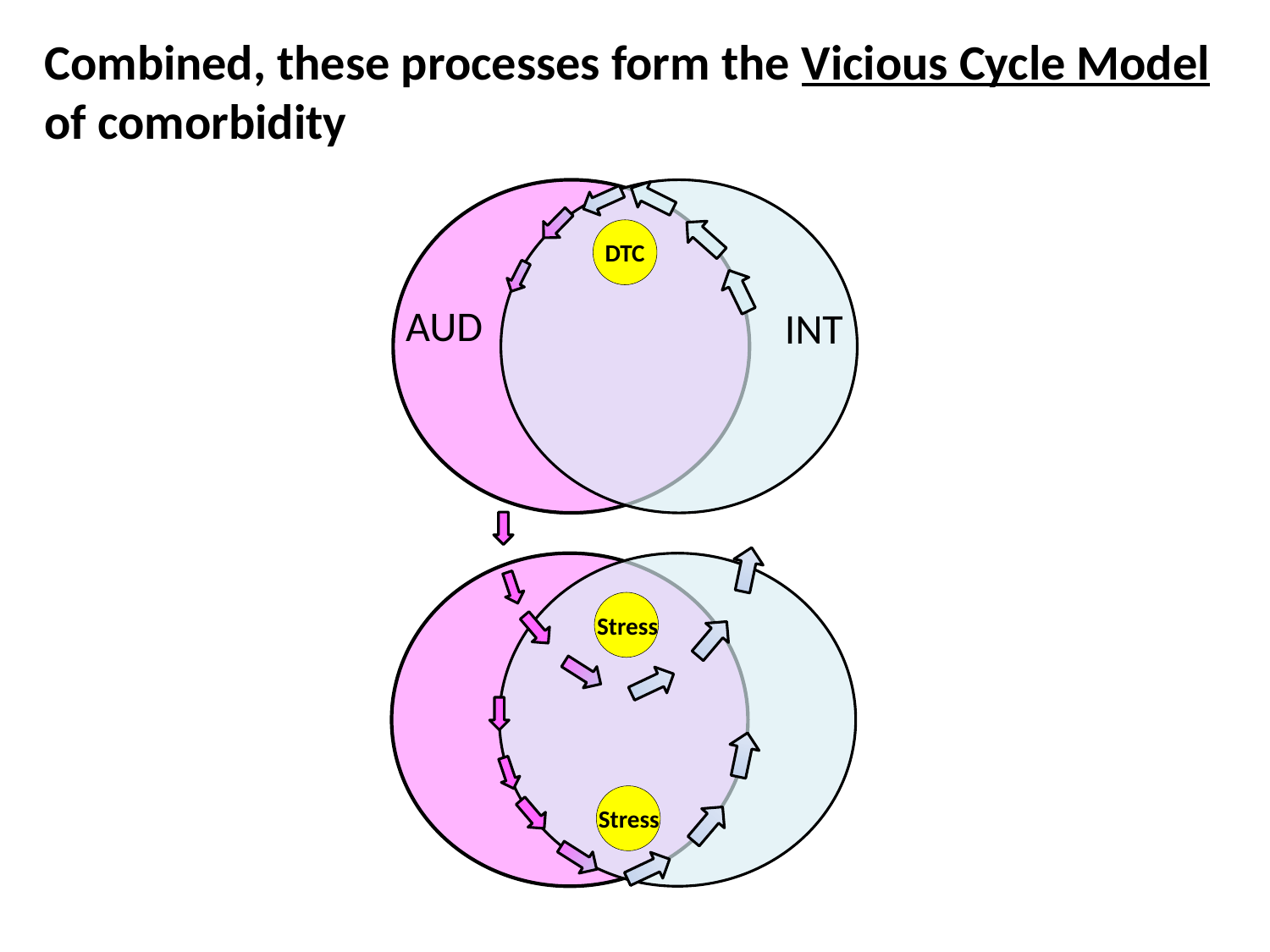

Combined, these processes form the Vicious Cycle Model of comorbidity

AUD
INT

DTC

Stress

Stress